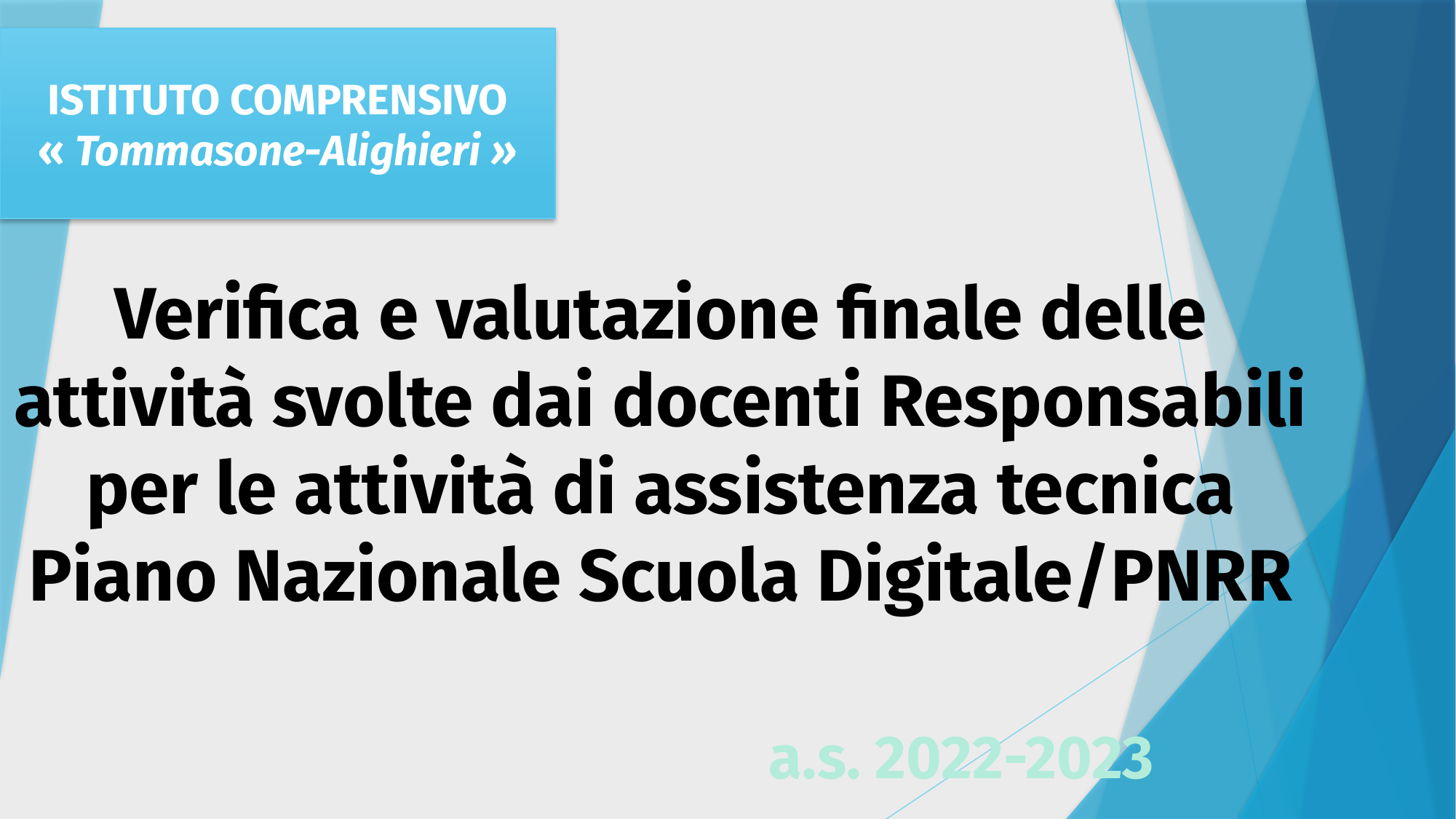

ISTITUTO COMPRENSIVO
« Tommasone-Alighieri »
Verifica e valutazione finale delle attività svolte dai docenti Responsabili per le attività di assistenza tecnica
Piano Nazionale Scuola Digitale/PNRR
a.s. 2022-2023